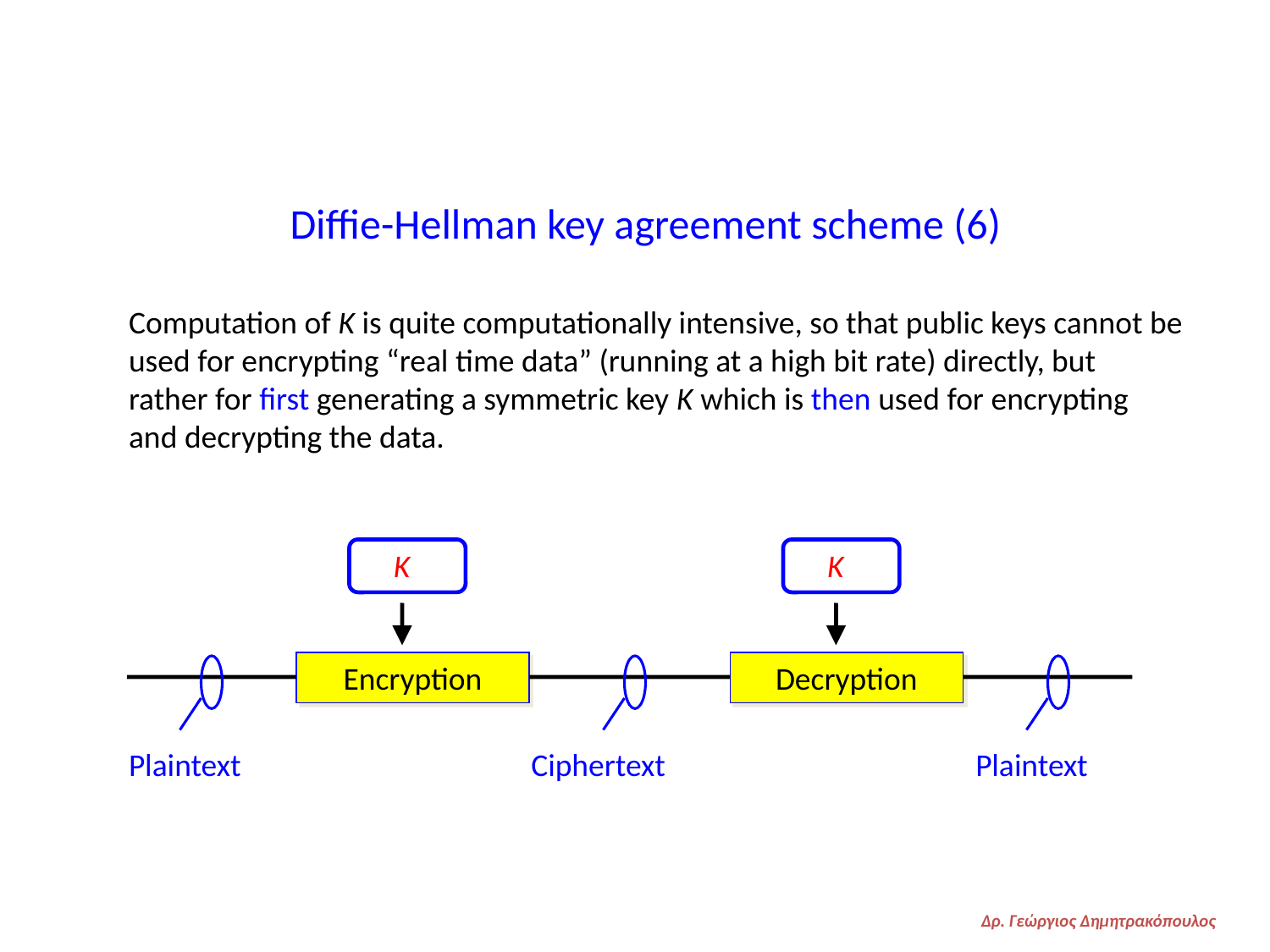

Diffie-Hellman key agreement scheme (6)
Computation of K is quite computationally intensive, so that public keys cannot be used for encrypting “real time data” (running at a high bit rate) directly, but rather for first generating a symmetric key K which is then used for encrypting and decrypting the data.

K

K

Encryption
Decryption

Plaintext
Ciphertext
Plaintext
Δρ. Γεώργιος Δημητρακόπουλος